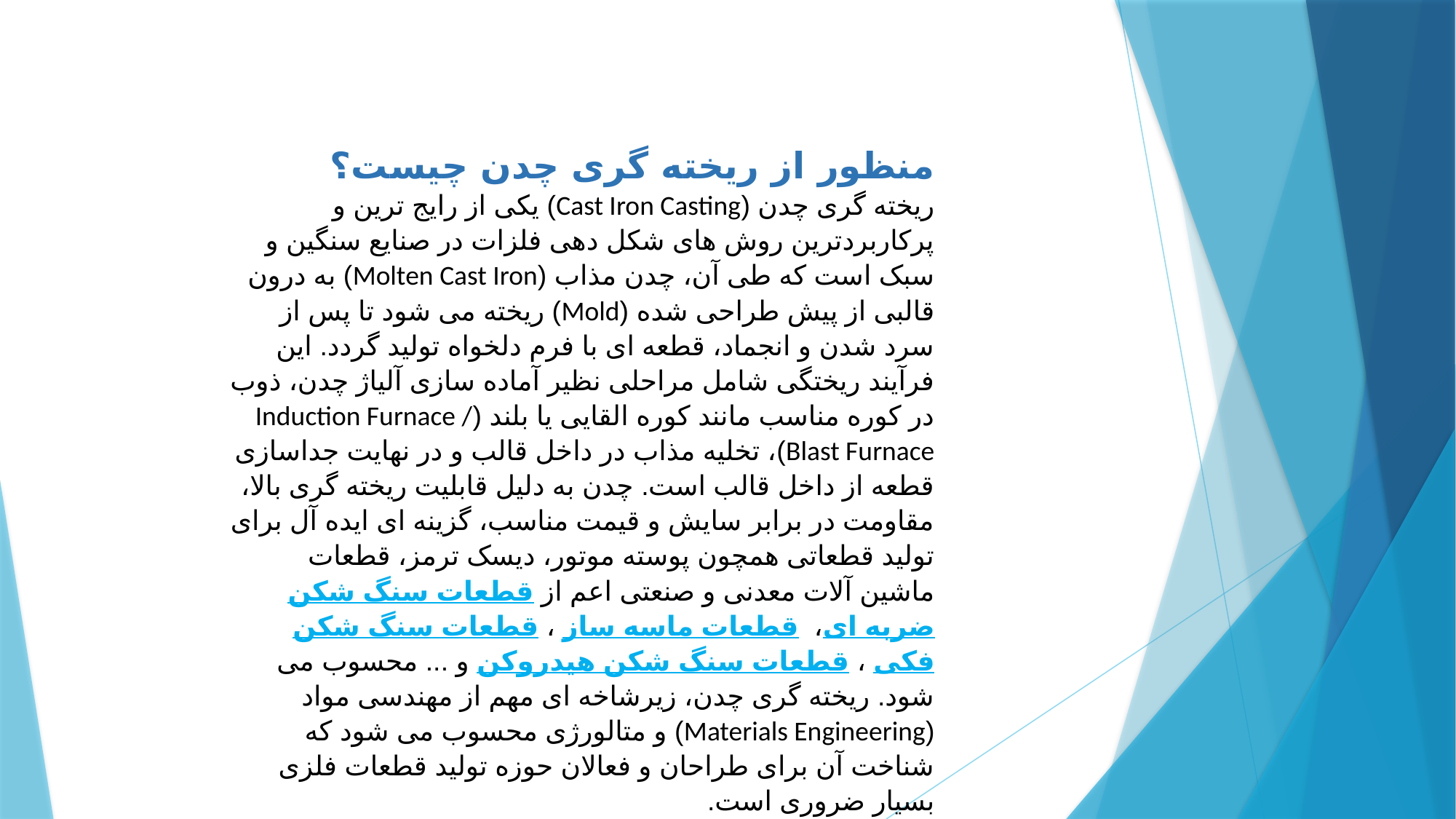

منظور از ریخته گری چدن چیست؟
ریخته گری چدن (Cast Iron Casting) یکی از رایج ترین و پرکاربردترین روش های شکل دهی فلزات در صنایع سنگین و سبک است که طی آن، چدن مذاب (Molten Cast Iron) به درون قالبی از پیش طراحی شده (Mold) ریخته می شود تا پس از سرد شدن و انجماد، قطعه ای با فرم دلخواه تولید گردد. این فرآیند ریختگی شامل مراحلی نظیر آماده سازی آلیاژ چدن، ذوب در کوره مناسب مانند کوره القایی یا بلند (Induction Furnace / Blast Furnace)، تخلیه مذاب در داخل قالب و در نهایت جداسازی قطعه از داخل قالب است. چدن به دلیل قابلیت ریخته گری بالا، مقاومت در برابر سایش و قیمت مناسب، گزینه ای ایده آل برای تولید قطعاتی همچون پوسته موتور، دیسک ترمز، قطعات ماشین آلات معدنی و صنعتی اعم از قطعات سنگ شکن ضربه ای،  قطعات ماسه ساز ، قطعات سنگ شکن فکی ، قطعات سنگ شکن هیدروکن و ... محسوب می شود. ریخته گری چدن، زیرشاخه ای مهم از مهندسی مواد (Materials Engineering) و متالورژی محسوب می شود که شناخت آن برای طراحان و فعالان حوزه تولید قطعات فلزی بسیار ضروری است.